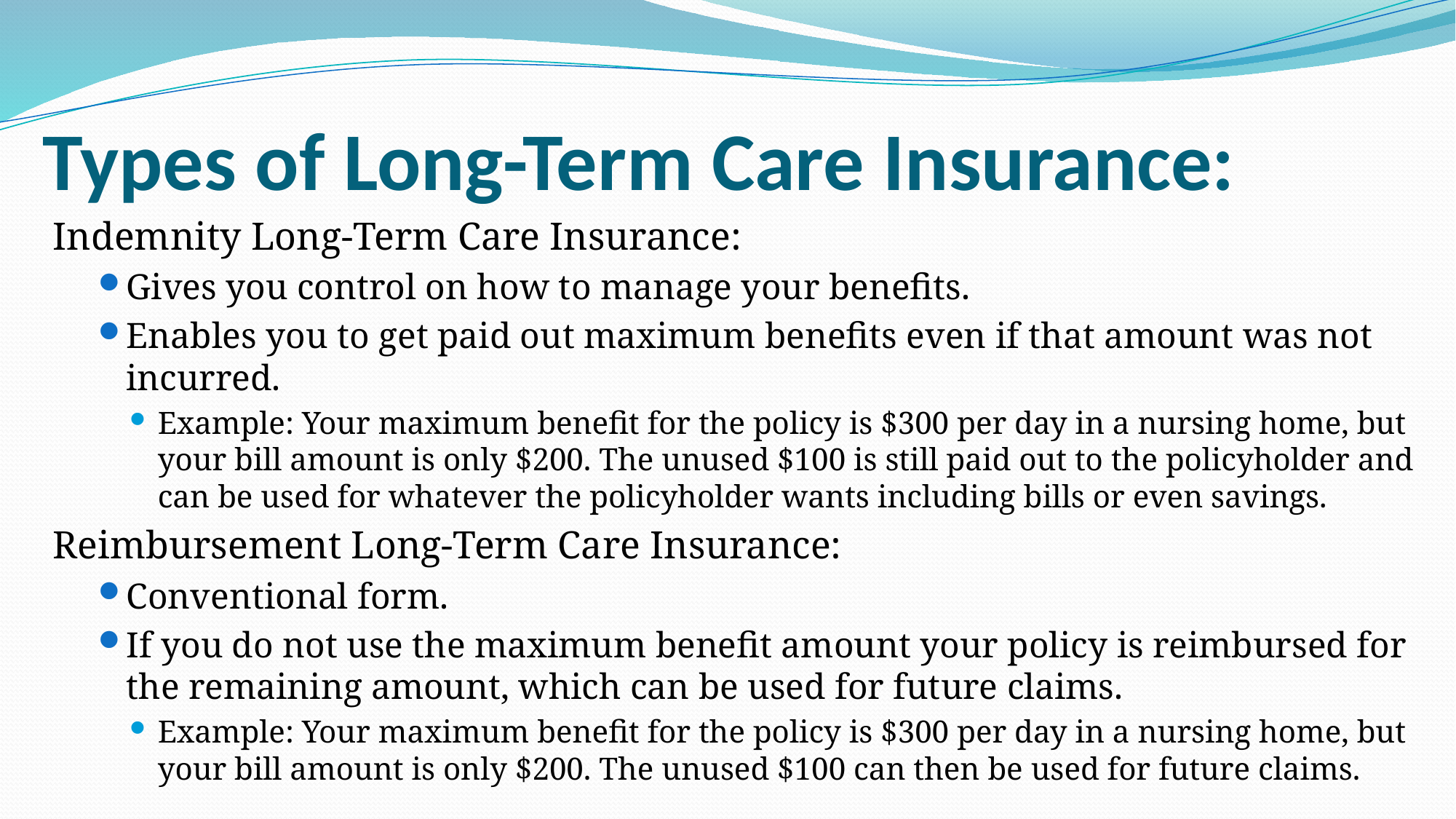

# Types of Long-Term Care Insurance:
Indemnity Long-Term Care Insurance:
Gives you control on how to manage your benefits.
Enables you to get paid out maximum benefits even if that amount was not incurred.
Example: Your maximum benefit for the policy is $300 per day in a nursing home, but your bill amount is only $200. The unused $100 is still paid out to the policyholder and can be used for whatever the policyholder wants including bills or even savings.
Reimbursement Long-Term Care Insurance:
Conventional form.
If you do not use the maximum benefit amount your policy is reimbursed for the remaining amount, which can be used for future claims.
Example: Your maximum benefit for the policy is $300 per day in a nursing home, but your bill amount is only $200. The unused $100 can then be used for future claims.